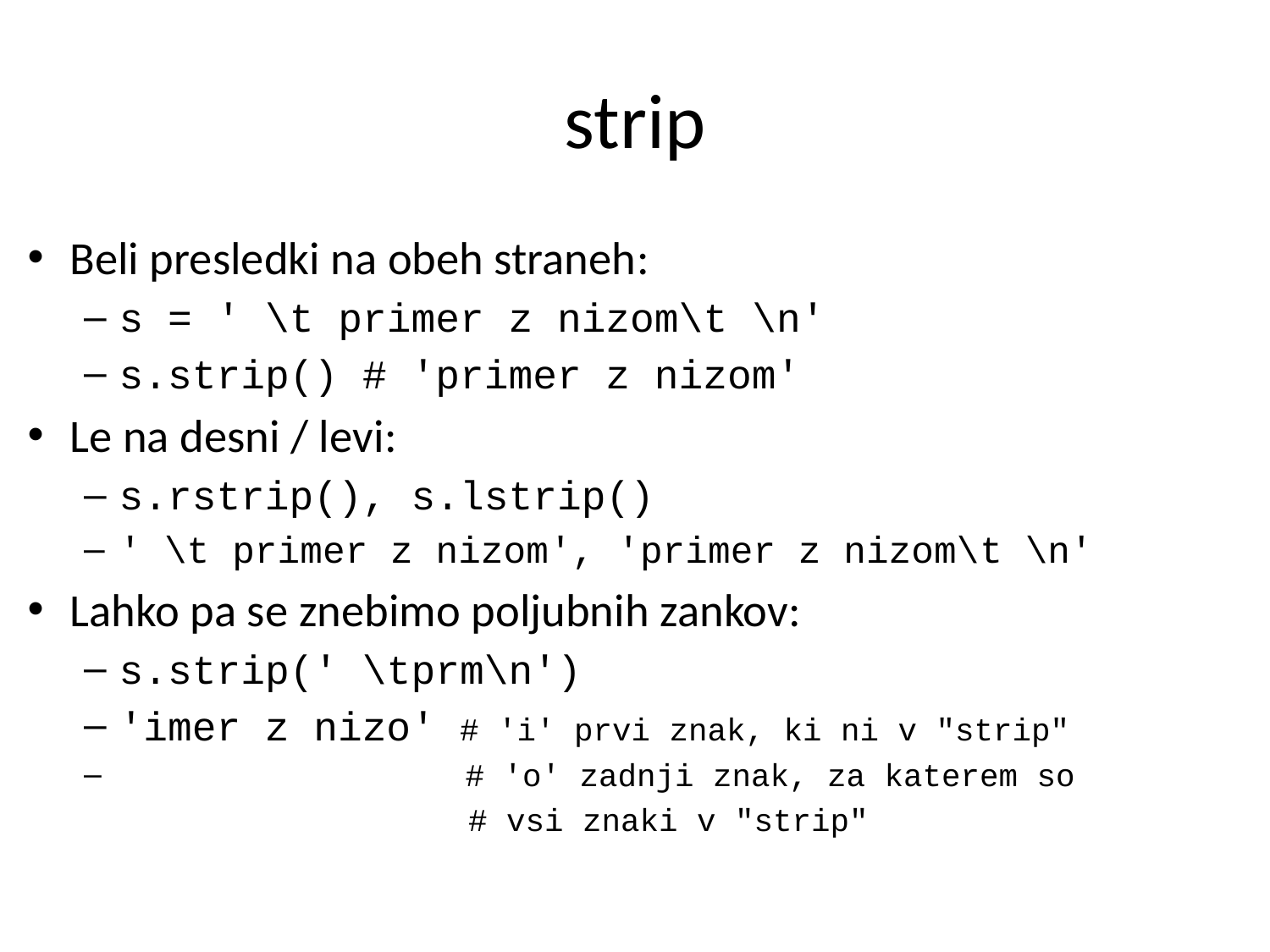

# strip
Beli presledki na obeh straneh:
s = ' \t primer z nizom\t \n'
s.strip() # 'primer z nizom'
Le na desni / levi:
s.rstrip(), s.lstrip()
' \t primer z nizom', 'primer z nizom\t \n'
Lahko pa se znebimo poljubnih zankov:
s.strip(' \tprm\n')
'imer z nizo' # 'i' prvi znak, ki ni v "strip"
                   # 'o' zadnji znak, za katerem so
                     # vsi znaki v "strip"